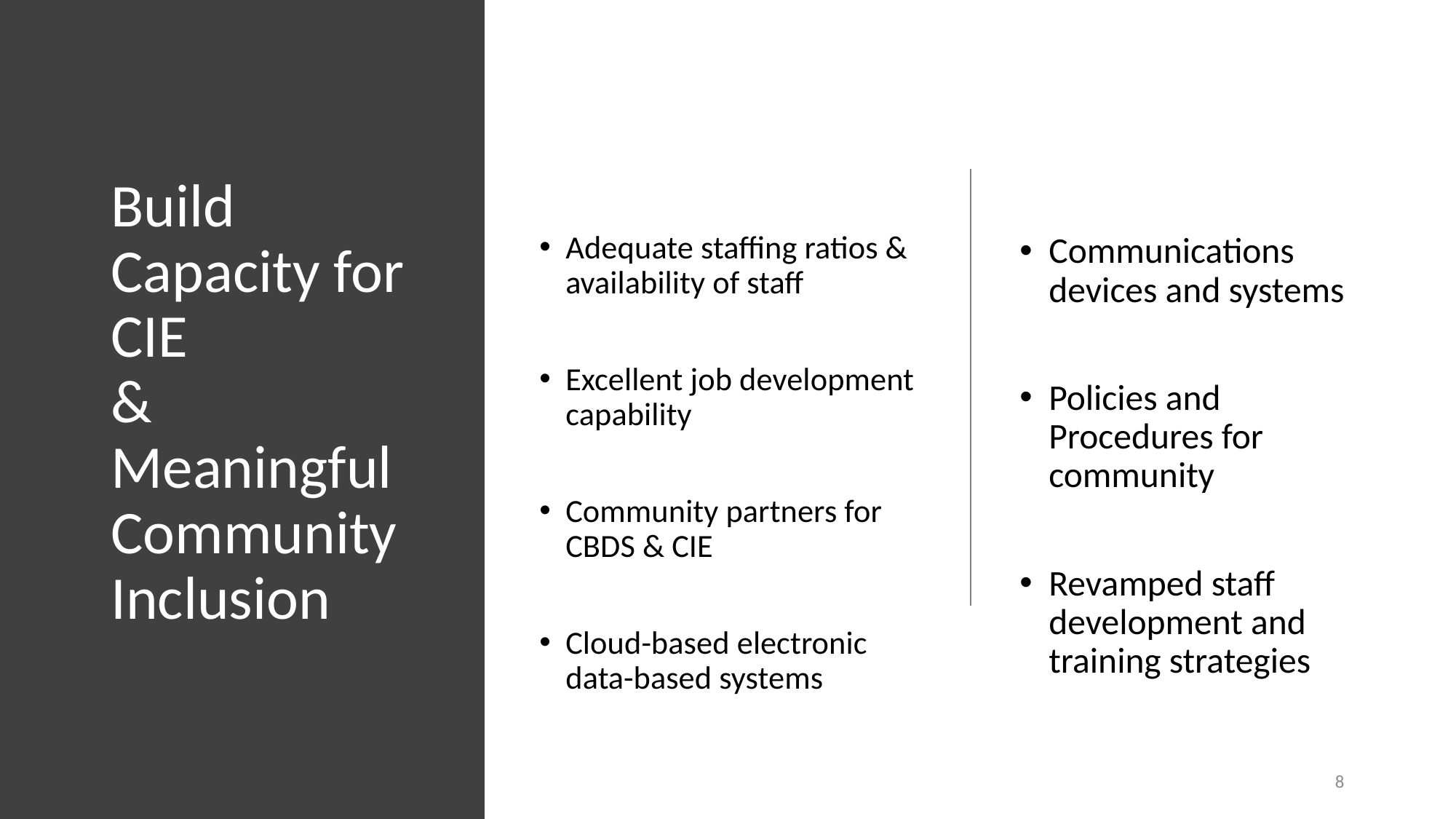

# Build Capacity for CIE & Meaningful Community Inclusion

Communications devices and systems

Policies and Procedures for community

Revamped staff development and training strategies

Adequate staffing ratios & availability of staff

Excellent job development capability

Community partners for CBDS & CIE

Cloud-based electronic data-based systems

8